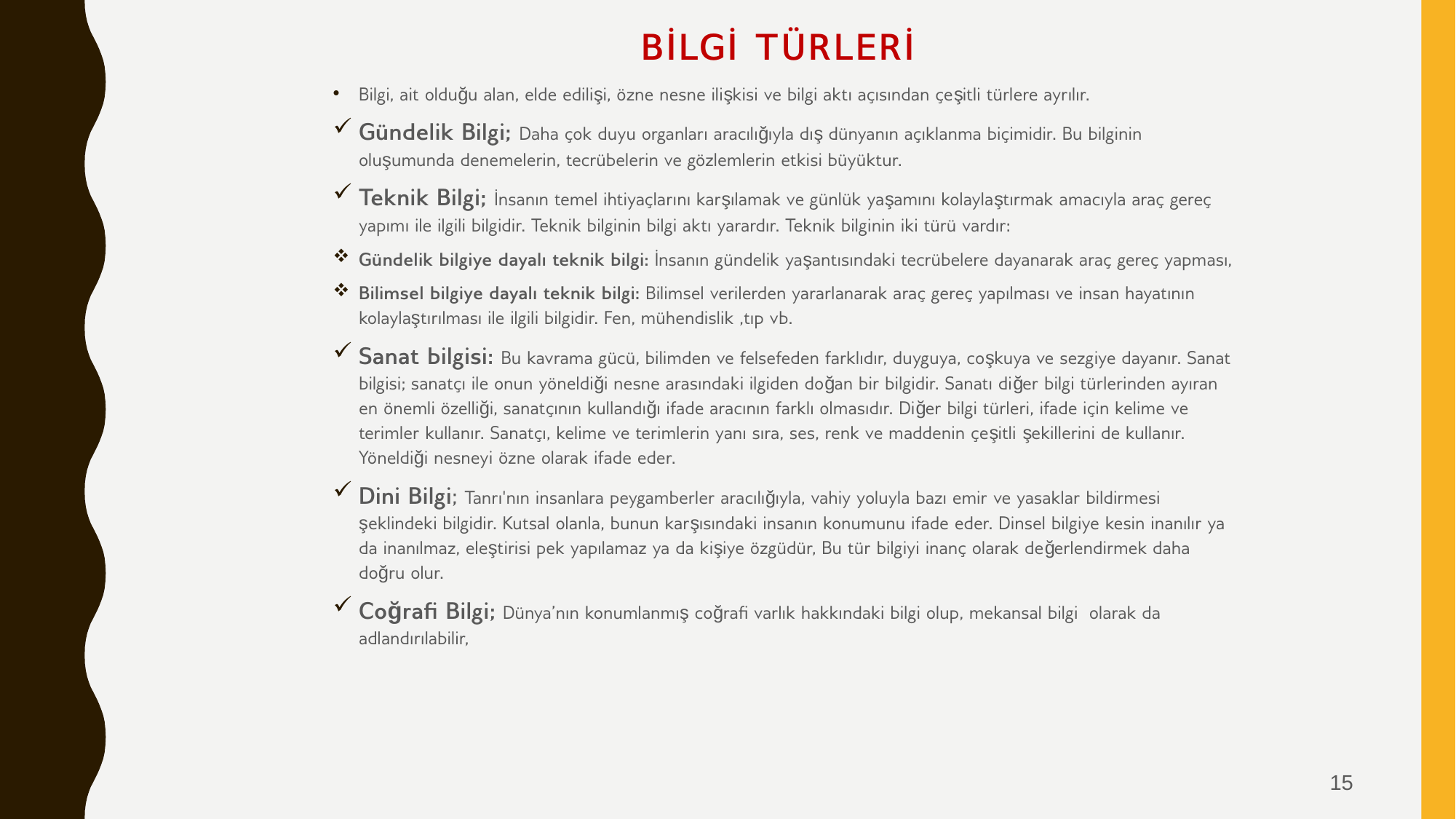

# BİLGİ TÜRLERİ
Bilgi, ait olduğu alan, elde edilişi, özne nesne ilişkisi ve bilgi aktı açısından çeşitli türlere ayrılır.
Gündelik Bilgi; Daha çok duyu organları aracılığıyla dış dünyanın açıklanma biçimidir. Bu bilginin oluşumunda denemelerin, tecrübelerin ve gözlemlerin etkisi büyüktur.
Teknik Bilgi; İnsanın temel ihtiyaçlarını karşılamak ve günlük yaşamını kolaylaştırmak amacıyla araç gereç yapımı ile ilgili bilgidir. Teknik bilginin bilgi aktı yarardır. Teknik bilginin iki türü vardır:
Gündelik bilgiye dayalı teknik bilgi: İnsanın gündelik yaşantısındaki tecrübelere dayanarak araç gereç yapması,
Bilimsel bilgiye dayalı teknik bilgi: Bilimsel verilerden yararlanarak araç gereç yapılması ve insan hayatının kolaylaştırılması ile ilgili bilgidir. Fen, mühendislik ,tıp vb.
Sanat bilgisi: Bu kavrama gücü, bilimden ve felsefeden farklıdır, duyguya, coşkuya ve sezgiye dayanır. Sanat bilgisi; sanatçı ile onun yöneldiği nesne arasındaki ilgiden doğan bir bilgidir. Sanatı diğer bilgi türlerinden ayıran en önemli özelliği, sanatçının kullandığı ifade aracının farklı olmasıdır. Diğer bilgi türleri, ifade için kelime ve terimler kullanır. Sanatçı, kelime ve terimlerin yanı sıra, ses, renk ve maddenin çeşitli şekillerini de kullanır. Yöneldiği nesneyi özne olarak ifade eder.
Dini Bilgi; Tanrı'nın insanlara peygamberler aracılığıyla, vahiy yoluyla bazı emir ve yasaklar bildirmesi şeklindeki bilgidir. Kutsal olanla, bunun karşısındaki insanın konumunu ifade eder. Dinsel bilgiye kesin inanılır ya da inanılmaz, eleştirisi pek yapılamaz ya da kişiye özgüdür, Bu tür bilgiyi inanç olarak değerlendirmek daha doğru olur.
Coğrafi Bilgi; Dünya’nın konumlanmış coğrafi varlık hakkındaki bilgi olup, mekansal bilgi  olarak da adlandırılabilir,

15